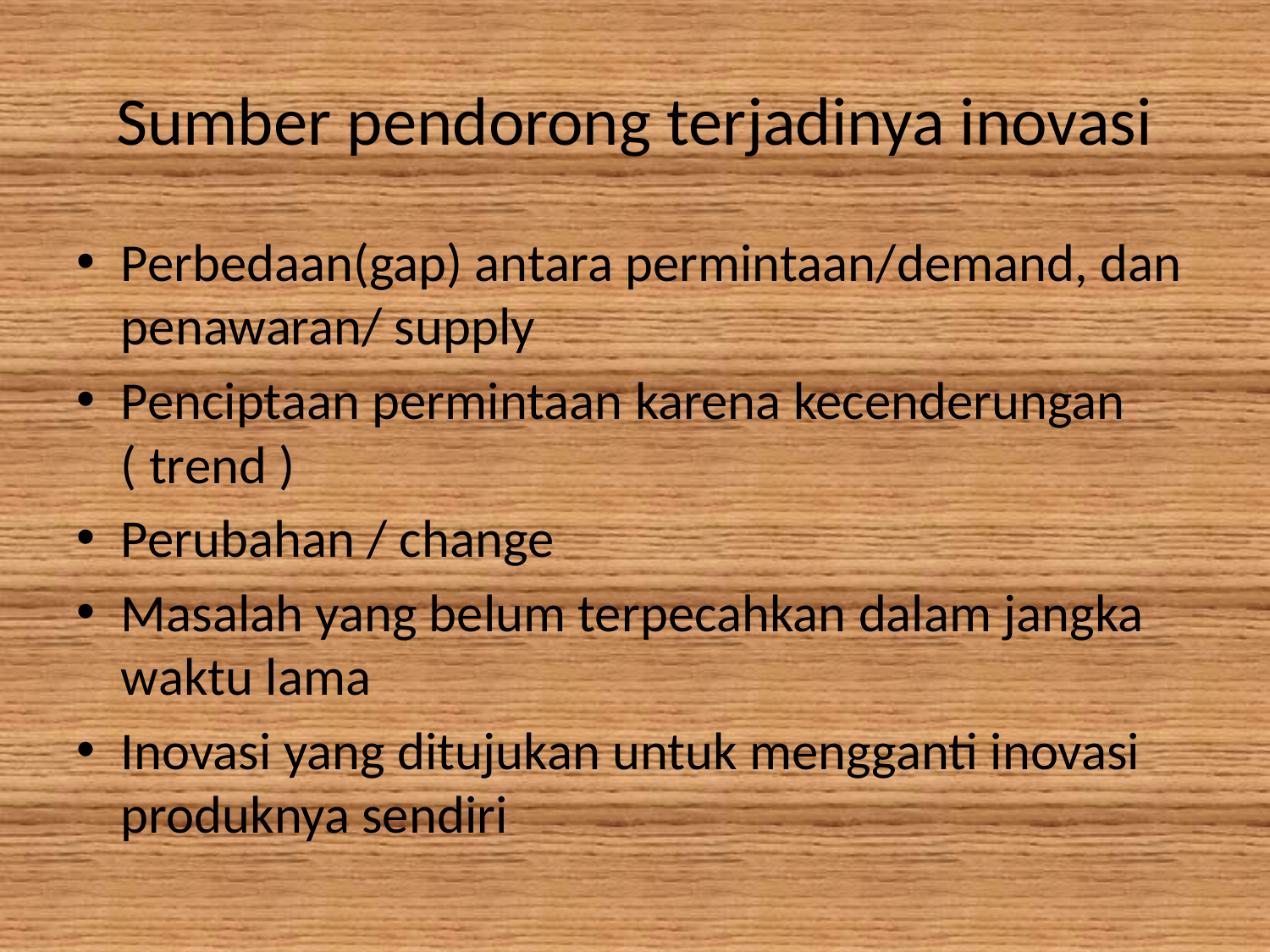

# Sumber pendorong terjadinya inovasi
Perbedaan(gap) antara permintaan/demand, dan penawaran/ supply
Penciptaan permintaan karena kecenderungan ( trend )
Perubahan / change
Masalah yang belum terpecahkan dalam jangka waktu lama
Inovasi yang ditujukan untuk mengganti inovasi produknya sendiri